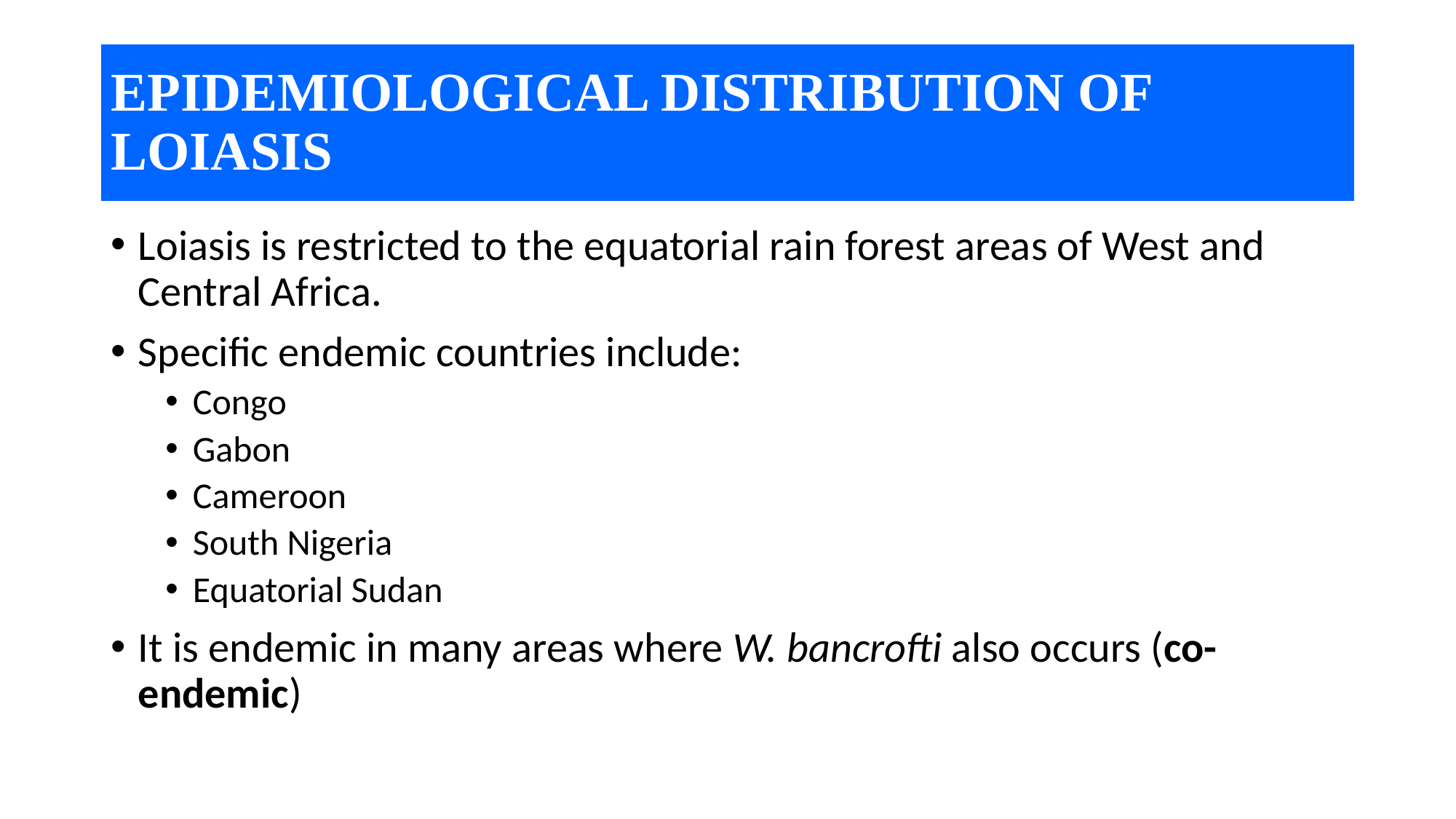

# EPIDEMIOLOGICAL DISTRIBUTION OF LOIASIS
Loiasis is restricted to the equatorial rain forest areas of West and Central Africa.
Specific endemic countries include:
Congo
Gabon
Cameroon
South Nigeria
Equatorial Sudan
It is endemic in many areas where W. bancrofti also occurs (co-endemic)